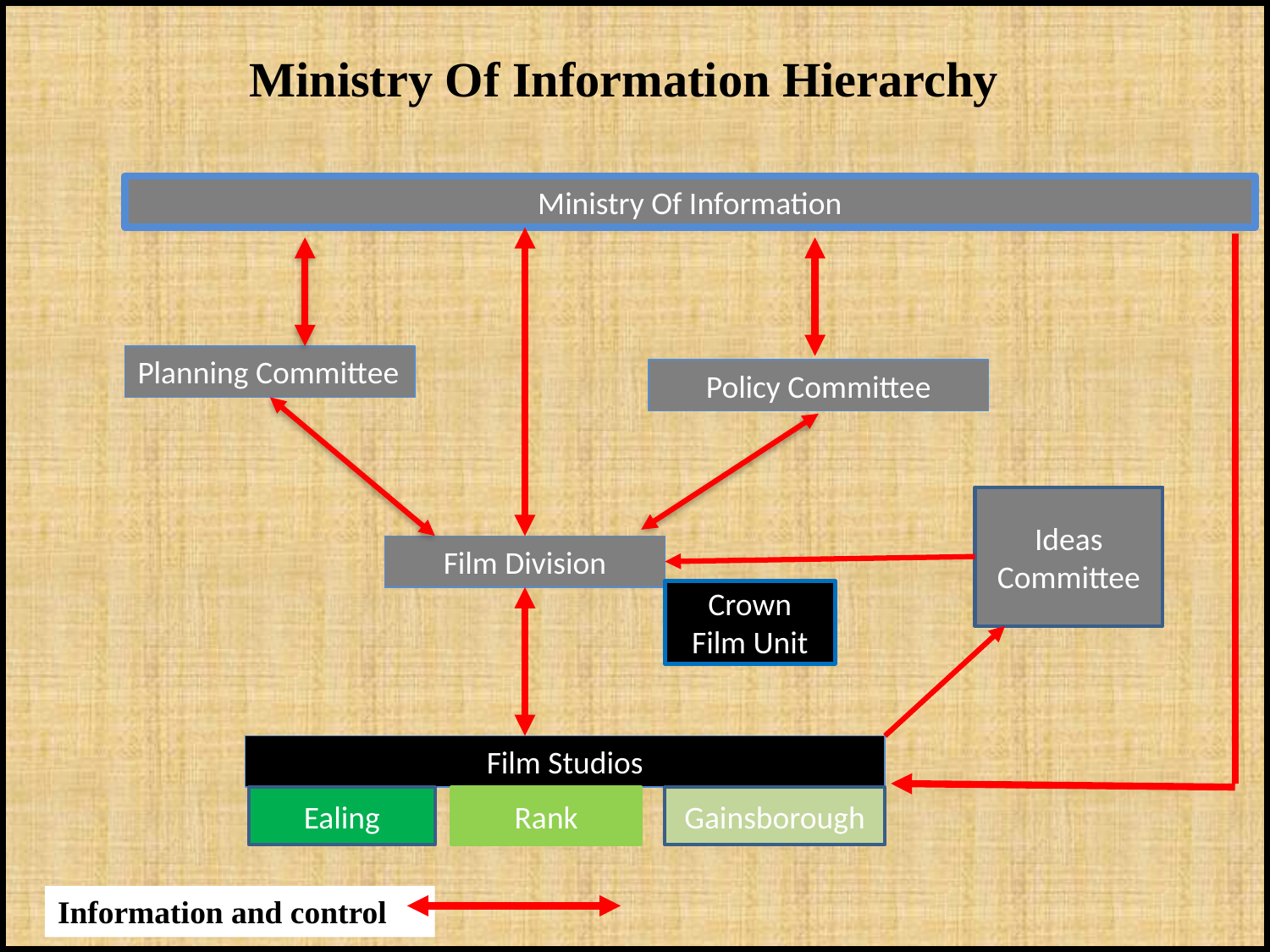

# Ministry Of Information Hierarchy
Ministry Of Information
Planning Committee
Policy Committee
Ideas Committee
Film Division
Crown Film Unit
Film Studios
Ealing
Rank
Gainsborough
Information and control::